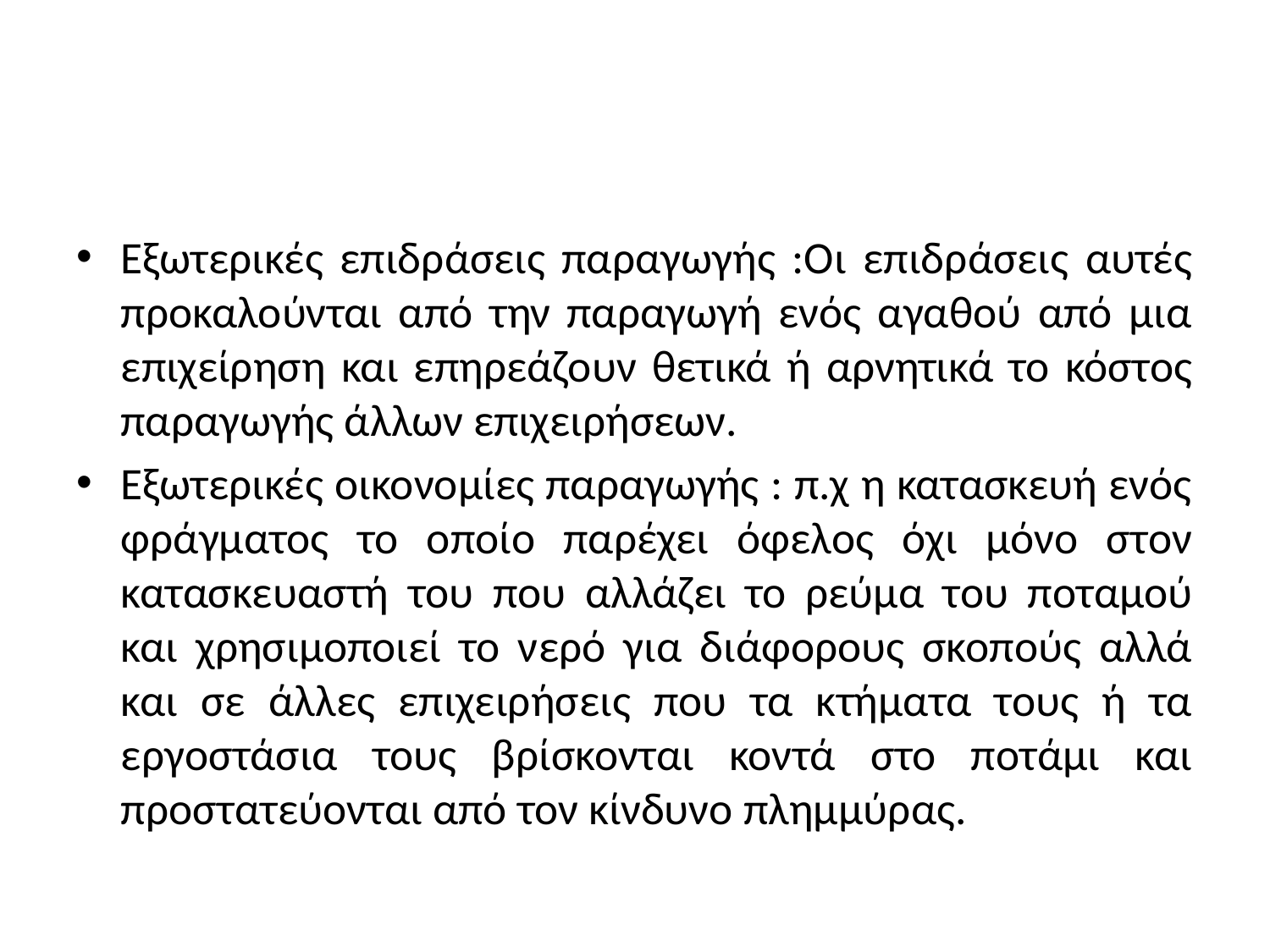

#
Εξωτερικές επιδράσεις παραγωγής :Οι επιδράσεις αυτές προκαλούνται από την παραγωγή ενός αγαθού από μια επιχείρηση και επηρεάζουν θετικά ή αρνητικά το κόστος παραγωγής άλλων επιχειρήσεων.
Εξωτερικές οικονομίες παραγωγής : π.χ η κατασκευή ενός φράγματος το οποίο παρέχει όφελος όχι μόνο στον κατασκευαστή του που αλλάζει το ρεύμα του ποταμού και χρησιμοποιεί το νερό για διάφορους σκοπούς αλλά και σε άλλες επιχειρήσεις που τα κτήματα τους ή τα εργοστάσια τους βρίσκονται κοντά στο ποτάμι και προστατεύονται από τον κίνδυνο πλημμύρας.